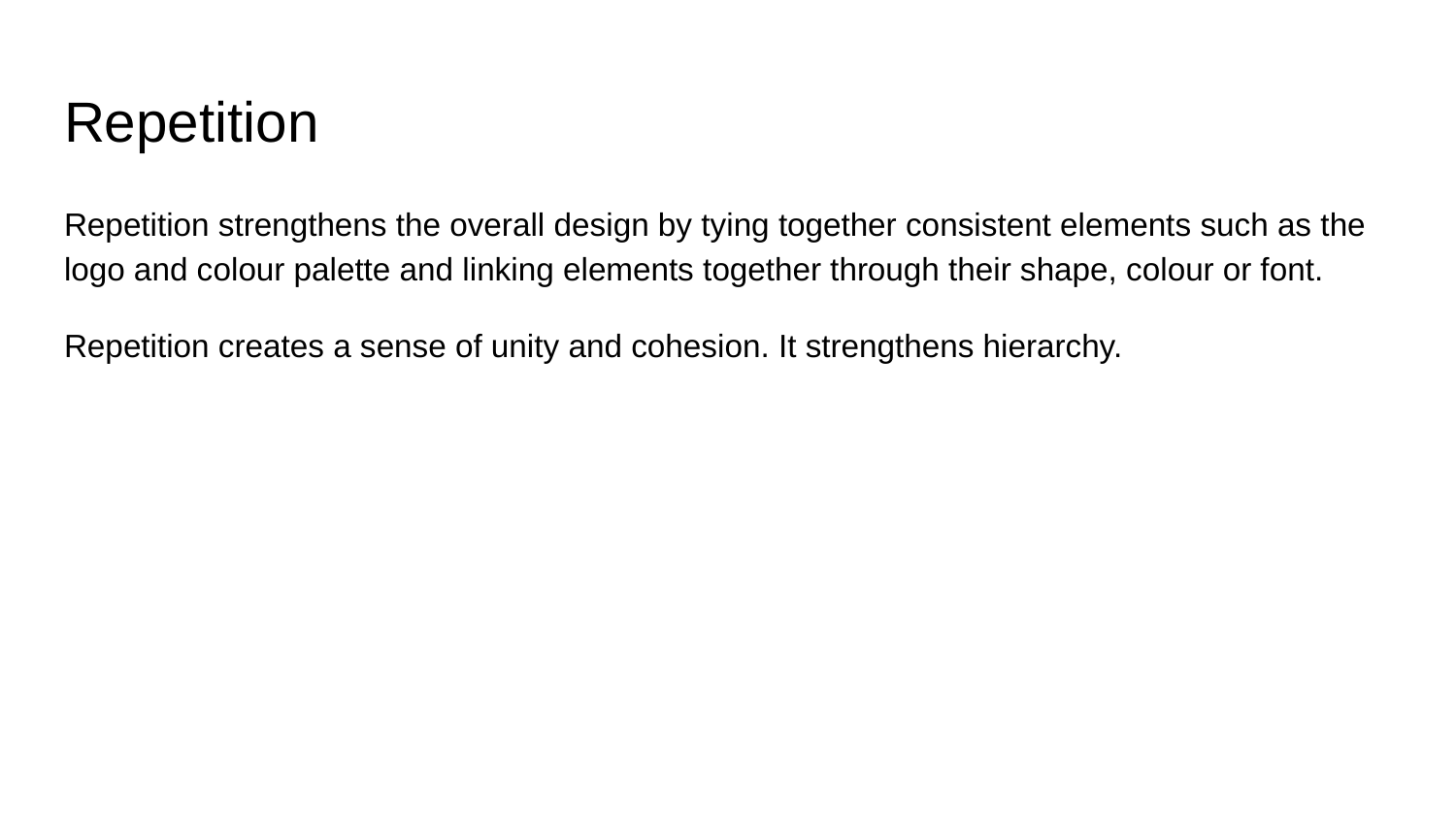

# Repetition
Repetition strengthens the overall design by tying together consistent elements such as the logo and colour palette and linking elements together through their shape, colour or font.
Repetition creates a sense of unity and cohesion. It strengthens hierarchy.